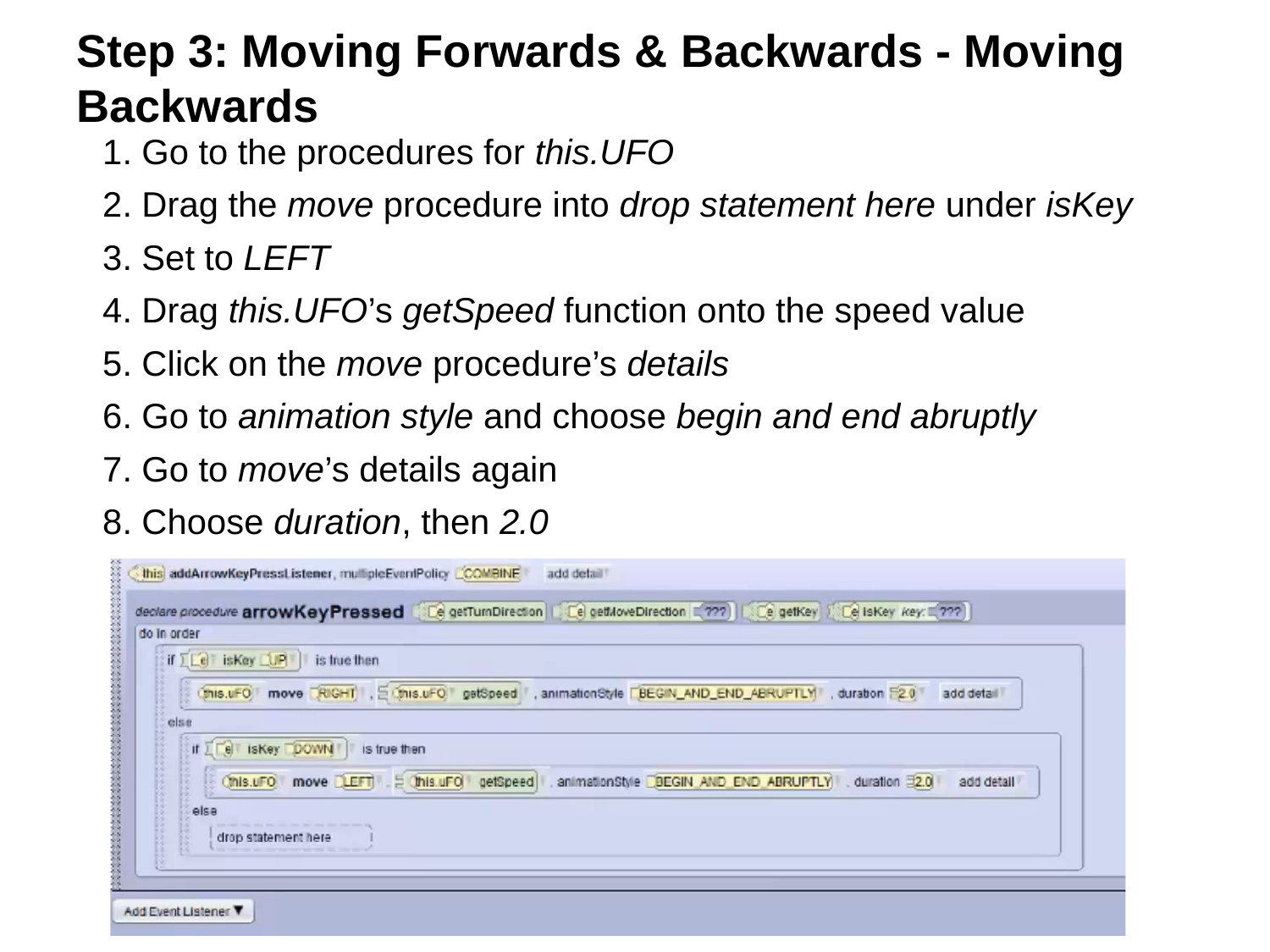

# Step 3: Moving Forwards & Backwards - Moving Backwards
1. Go to the procedures for this.UFO
2. Drag the move procedure into drop statement here under isKey
3. Set to LEFT
4. Drag this.UFO’s getSpeed function onto the speed value
5. Click on the move procedure’s details
6. Go to animation style and choose begin and end abruptly
7. Go to move’s details again
8. Choose duration, then 2.0